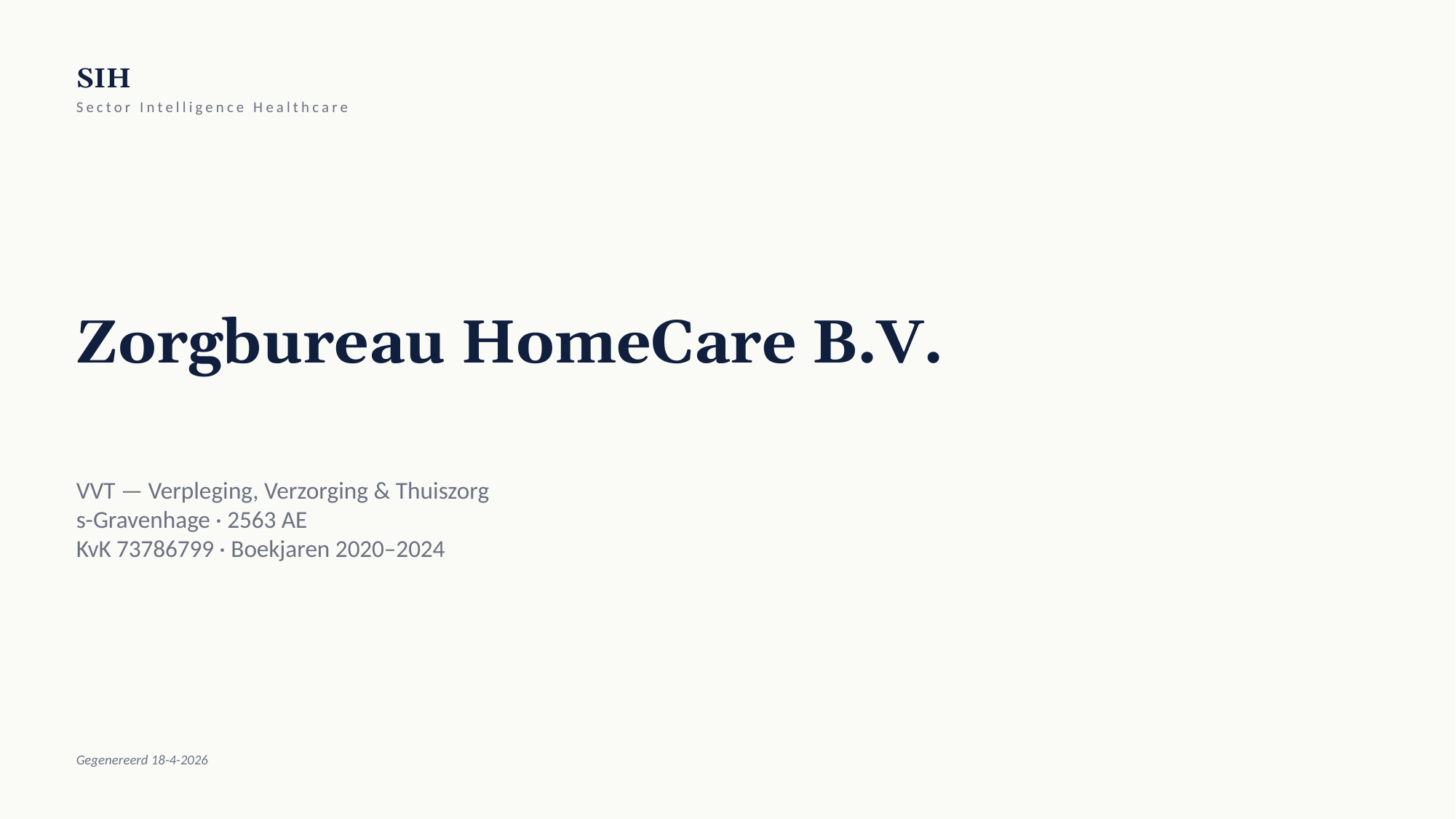

SIH
Sector Intelligence Healthcare
Zorgbureau HomeCare B.V.
VVT — Verpleging, Verzorging & Thuiszorg
s-Gravenhage · 2563 AE
KvK 73786799 · Boekjaren 2020–2024
Gegenereerd 18-4-2026